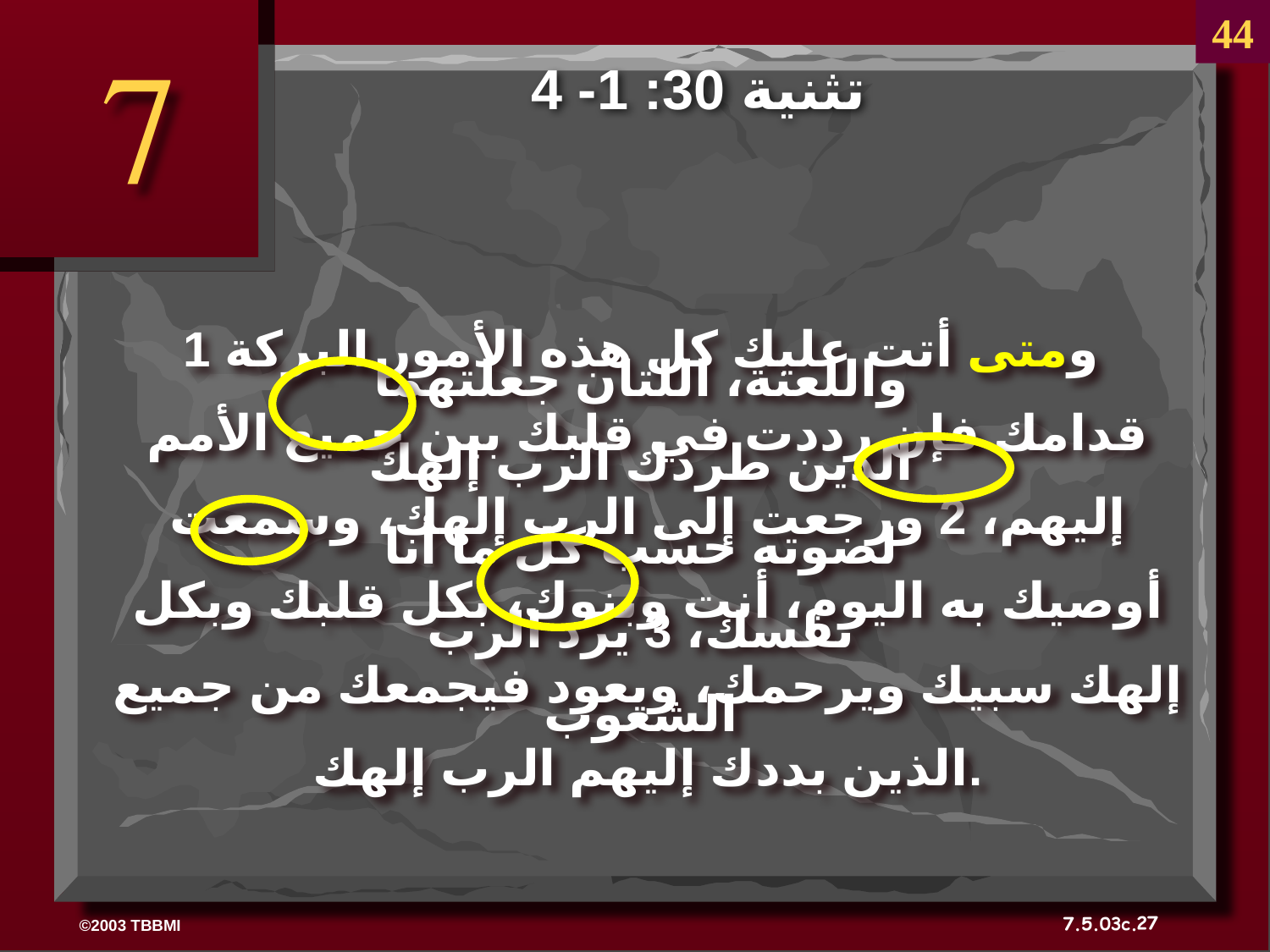

44

7
تثنية 30: 1- 4
1 ومتى أتت عليك كل هذه الأمور البركة واللعنة، اللتان جعلتهما
 قدامك فإن رددت في قلبك بين جميع الأمم الذين طردك الرب إلهك
 إليهم، 2 ورجعت إلى الرب إلهك، وسمعت لصوته حسب كل ما أنا
 أوصيك به اليوم، أنت وبنوك، بكل قلبك وبكل نفسك، 3 يرد الرب
 إلهك سبيك ويرحمك، ويعود فيجمعك من جميع الشعوب
 الذين بددك إليهم الرب إلهك.

27